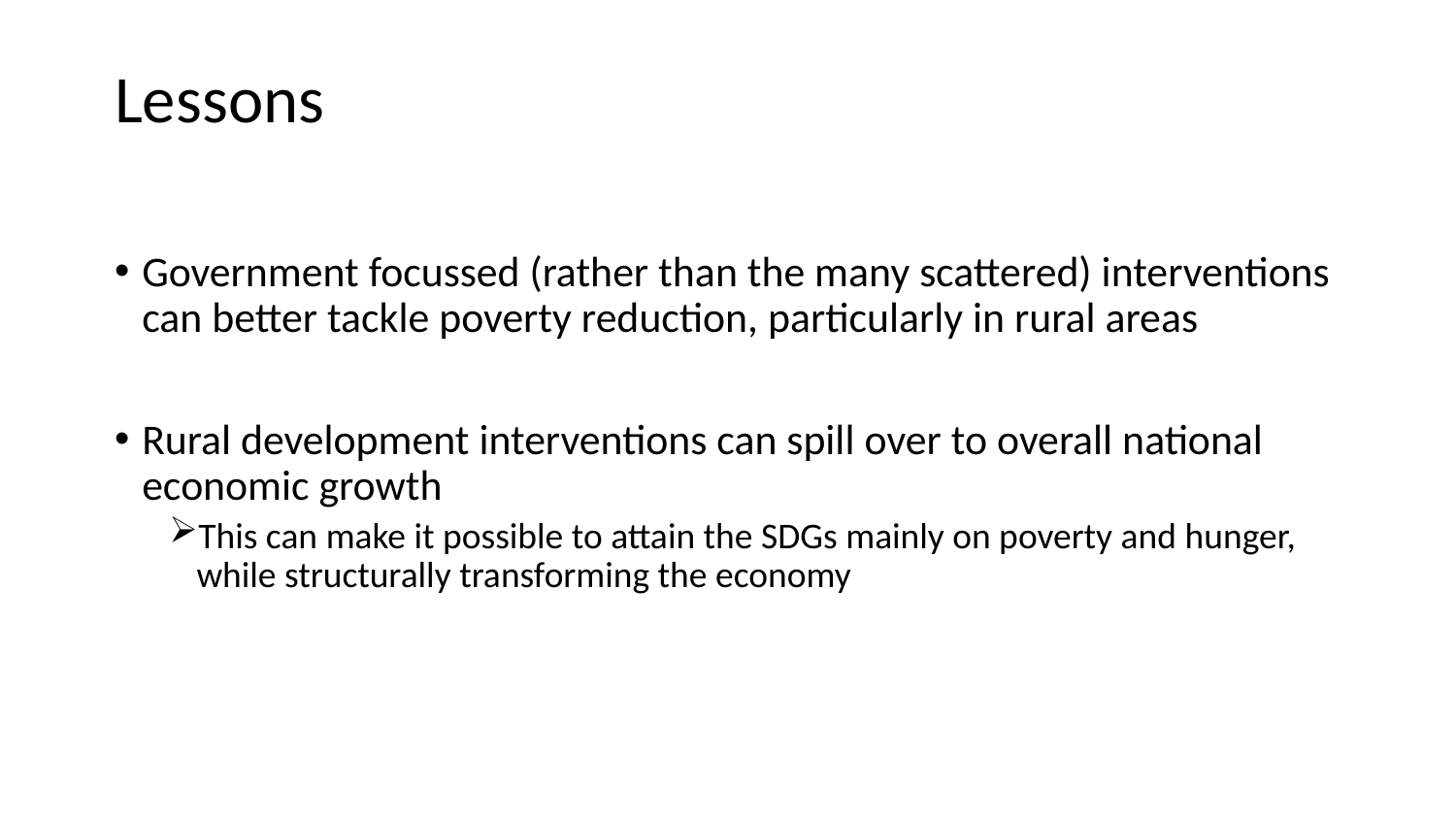

# Lessons

Government focussed (rather than the many scattered) interventions can better tackle poverty reduction, particularly in rural areas

Rural development interventions can spill over to overall national economic growth
This can make it possible to attain the SDGs mainly on poverty and hunger, while structurally transforming the economy